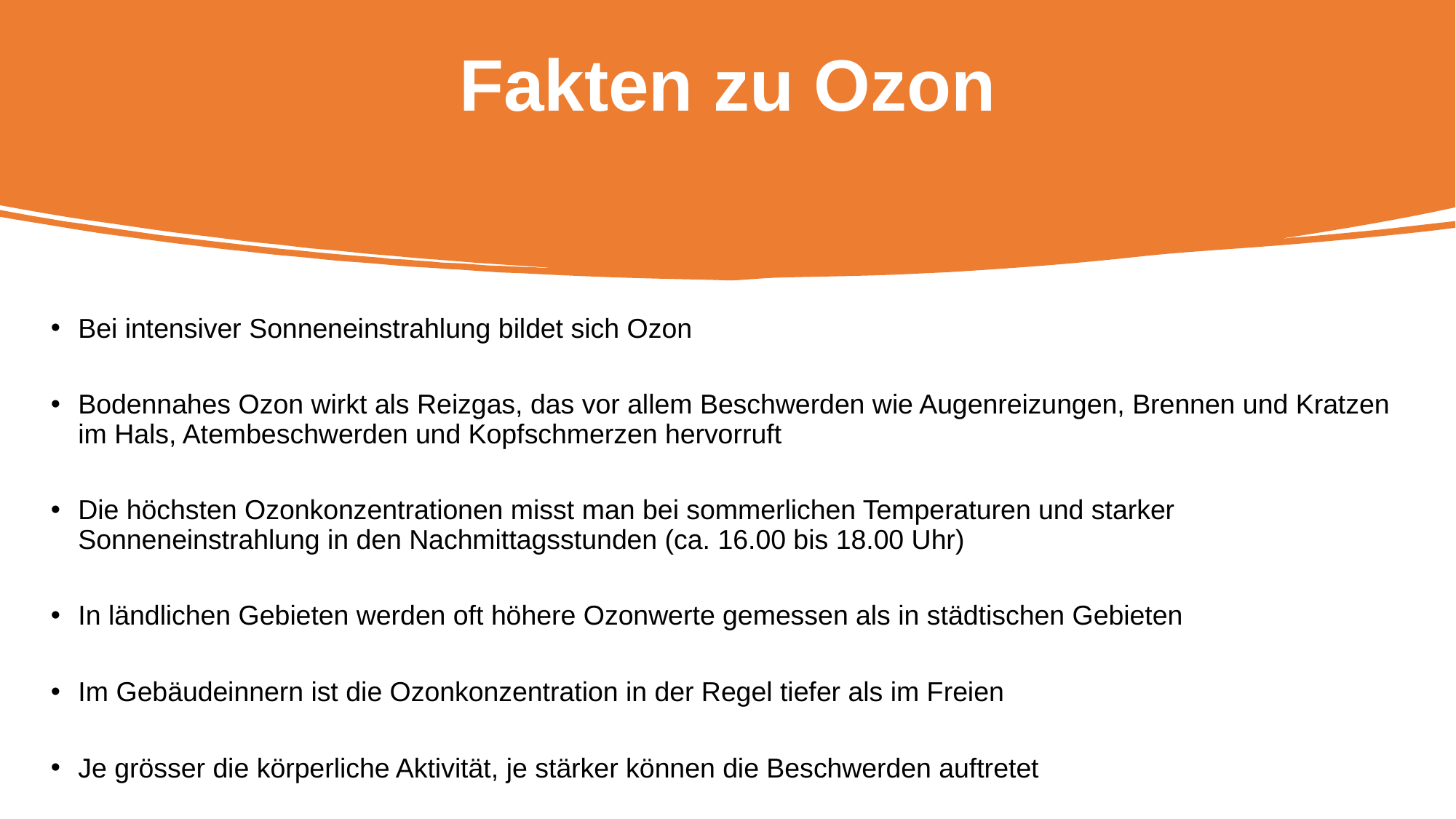

# Fakten zu Ozon
Bei intensiver Sonneneinstrahlung bildet sich Ozon

Bodennahes Ozon wirkt als Reizgas, das vor allem Beschwerden wie Augenreizungen, Brennen und Kratzen im Hals, Atembeschwerden und Kopfschmerzen hervorruft

Die höchsten Ozonkonzentrationen misst man bei sommerlichen Temperaturen und starker Sonneneinstrahlung in den Nachmittagsstunden (ca. 16.00 bis 18.00 Uhr)

In ländlichen Gebieten werden oft höhere Ozonwerte gemessen als in städtischen Gebieten

Im Gebäudeinnern ist die Ozonkonzentration in der Regel tiefer als im Freien

Je grösser die körperliche Aktivität, je stärker können die Beschwerden auftretet